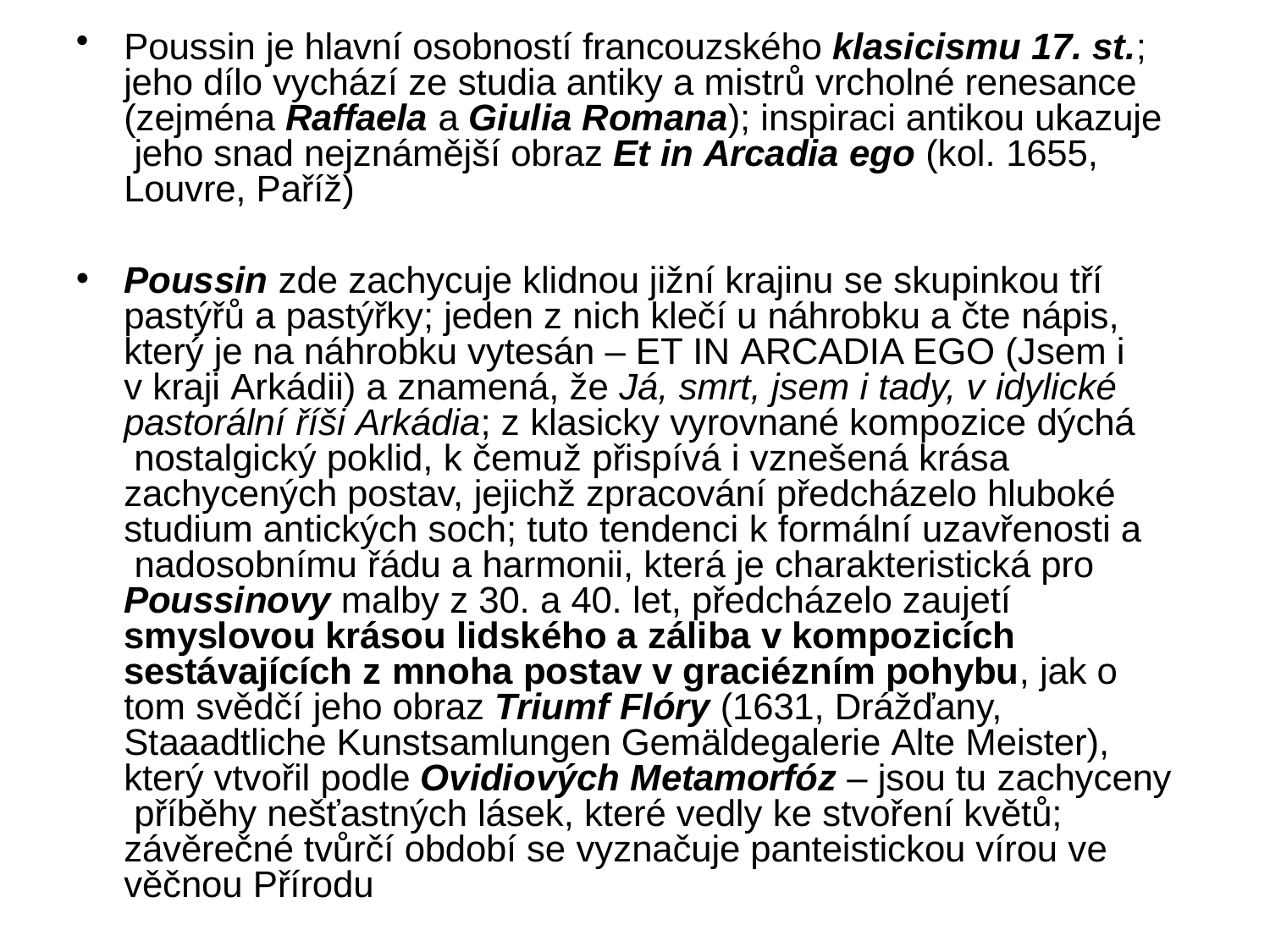

Poussin je hlavní osobností francouzského klasicismu 17. st.;  jeho dílo vychází ze studia antiky a mistrů vrcholné renesance  (zejména Raffaela a Giulia Romana); inspiraci antikou ukazuje  jeho snad nejznámější obraz Et in Arcadia ego (kol. 1655,  Louvre, Paříž)

Poussin zde zachycuje klidnou jižní krajinu se skupinkou tří  pastýřů a pastýřky; jeden z nich klečí u náhrobku a čte nápis,  který je na náhrobku vytesán – ET IN ARCADIA EGO (Jsem i  v kraji Arkádii) a znamená, že Já, smrt, jsem i tady, v idylické  pastorální říši Arkádia; z klasicky vyrovnané kompozice dýchá  nostalgický poklid, k čemuž přispívá i vznešená krása  zachycených postav, jejichž zpracování předcházelo hluboké  studium antických soch; tuto tendenci k formální uzavřenosti a  nadosobnímu řádu a harmonii, která je charakteristická pro  Poussinovy malby z 30. a 40. let, předcházelo zaujetí  smyslovou krásou lidského a záliba v kompozicích  sestávajících z mnoha postav v graciézním pohybu, jak o  tom svědčí jeho obraz Triumf Flóry (1631, Drážďany,  Staaadtliche Kunstsamlungen Gemäldegalerie Alte Meister),
který vtvořil podle Ovidiových Metamorfóz – jsou tu zachyceny  příběhy nešťastných lásek, které vedly ke stvoření květů;  závěrečné tvůrčí období se vyznačuje panteistickou vírou ve  věčnou Přírodu